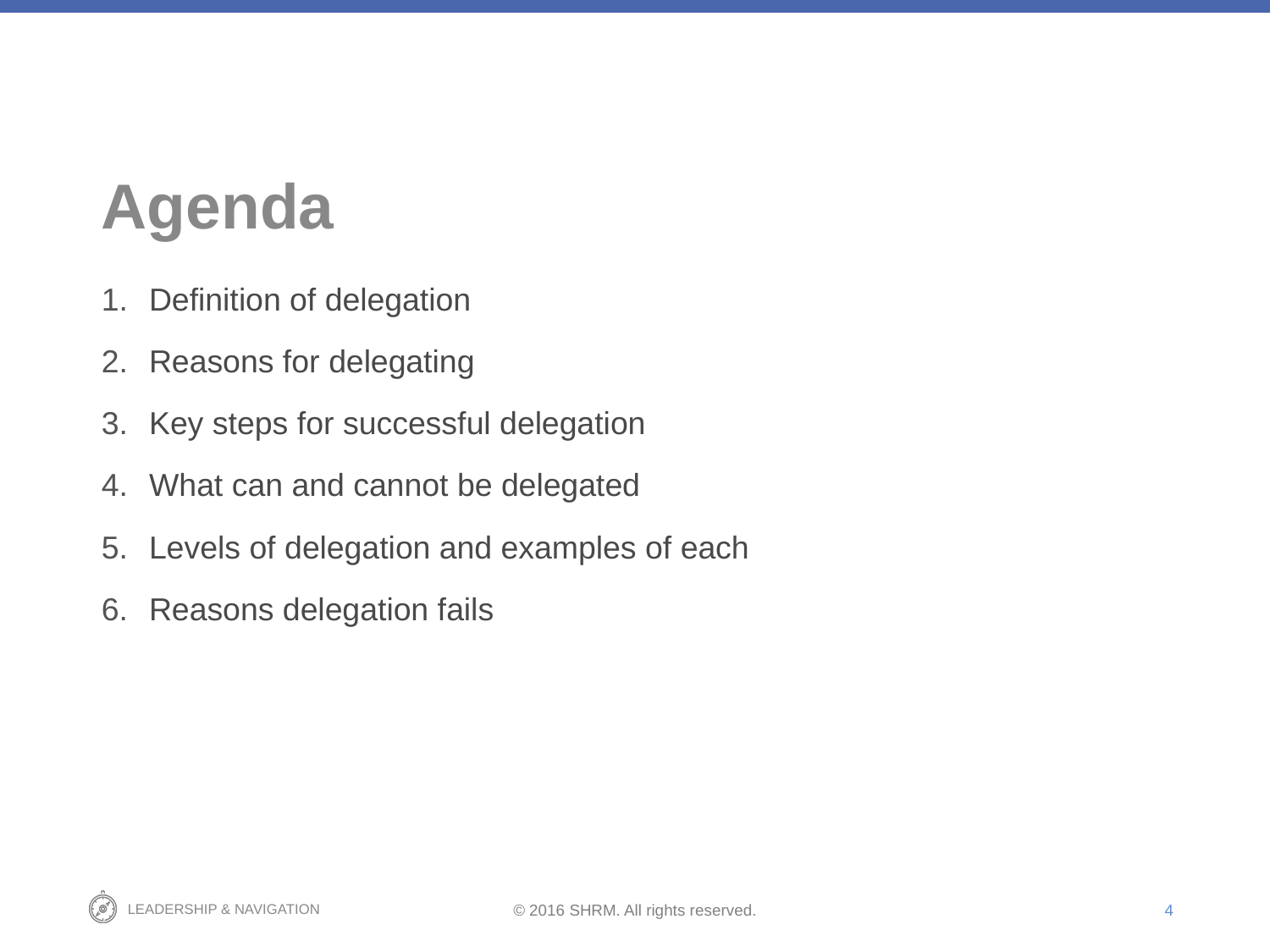

# Agenda
Definition of delegation
Reasons for delegating
Key steps for successful delegation
What can and cannot be delegated
Levels of delegation and examples of each
Reasons delegation fails

4